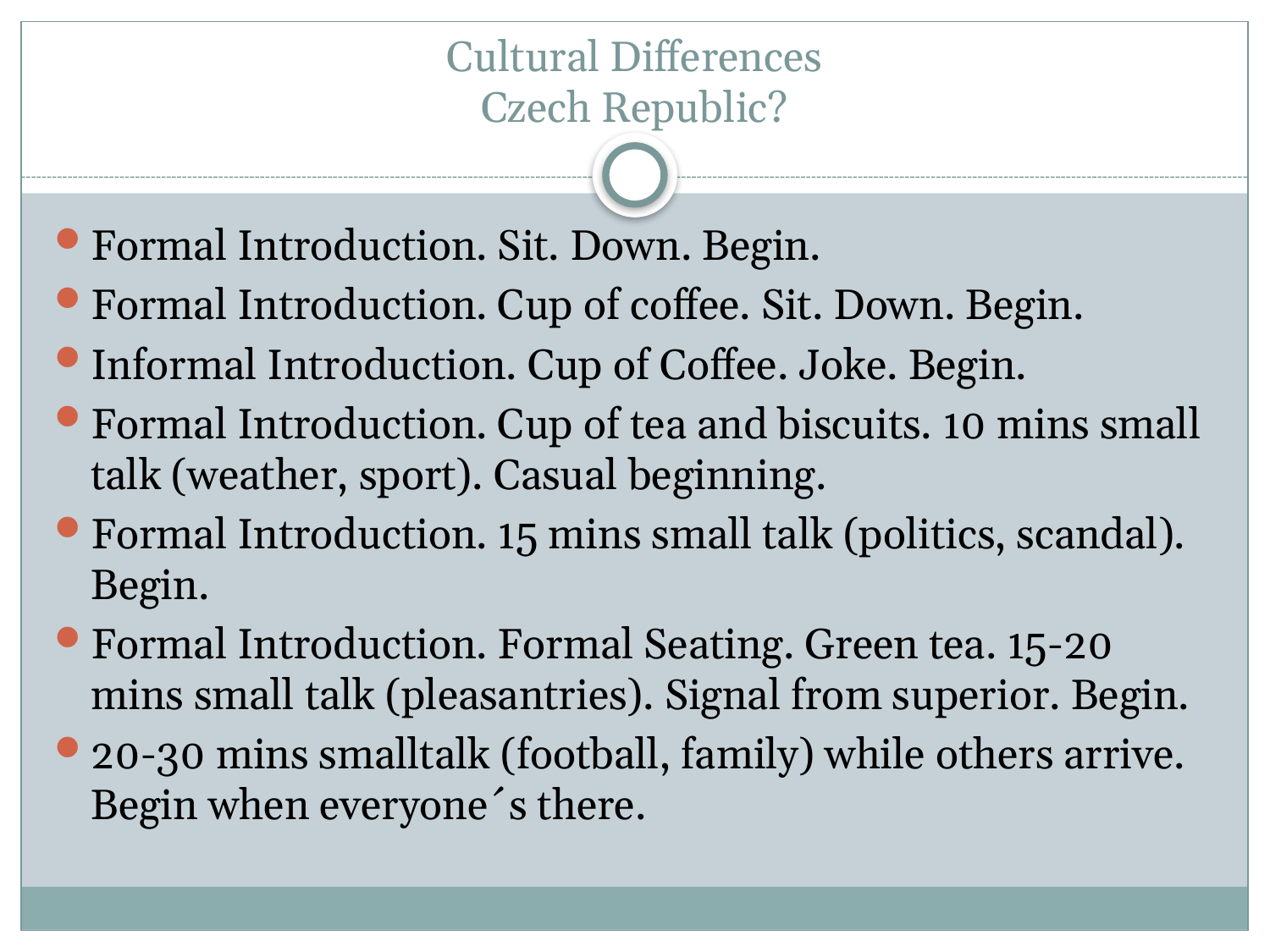

# Cultural Differences Czech Republic?
Formal Introduction. Sit. Down. Begin.
Formal Introduction. Cup of coffee. Sit. Down. Begin.
Informal Introduction. Cup of Coffee. Joke. Begin.
Formal Introduction. Cup of tea and biscuits. 10 mins small talk (weather, sport). Casual beginning.
Formal Introduction. 15 mins small talk (politics, scandal). Begin.
Formal Introduction. Formal Seating. Green tea. 15-20 mins small talk (pleasantries). Signal from superior. Begin.
20-30 mins smalltalk (football, family) while others arrive. Begin when everyone´s there.